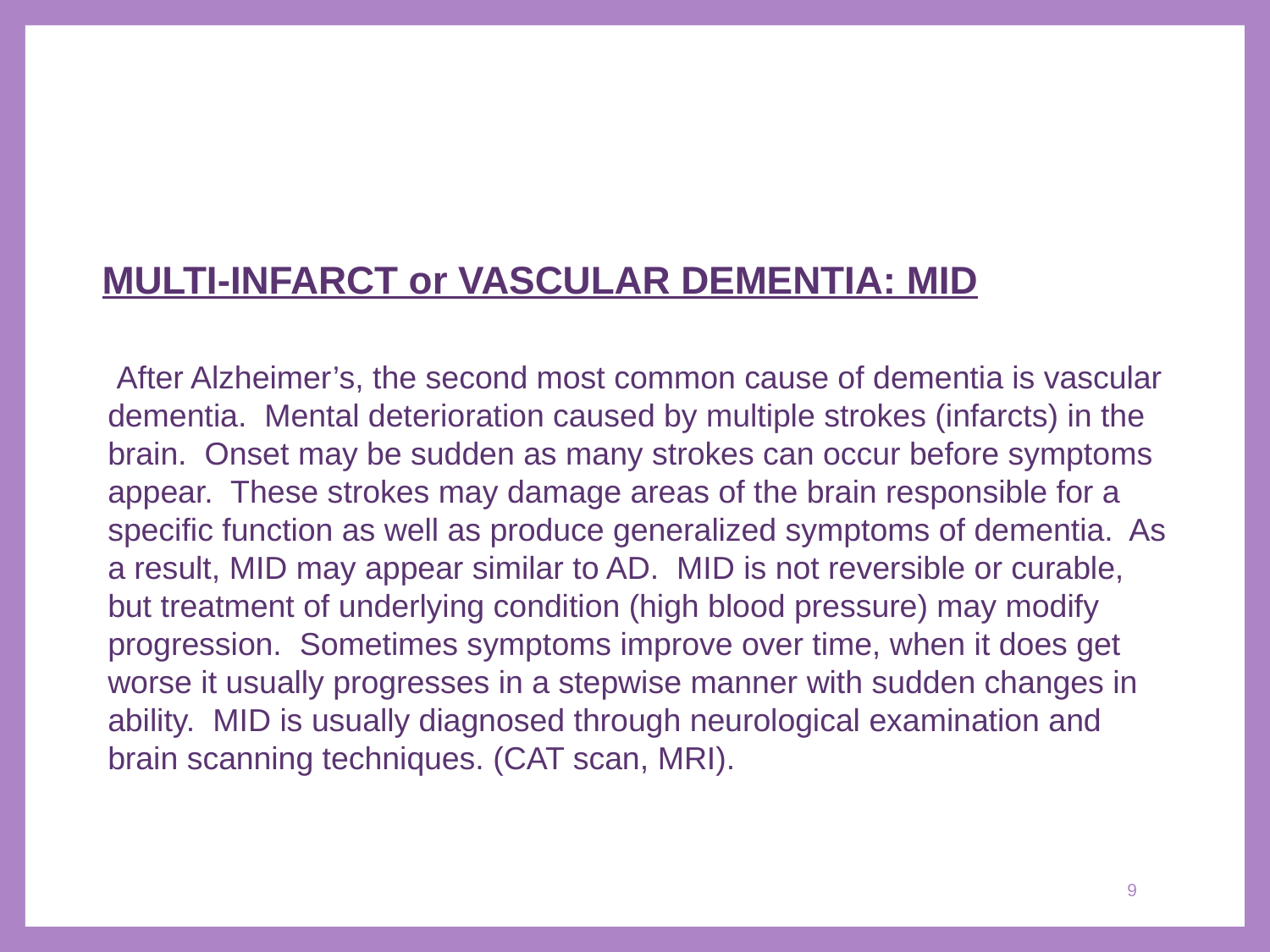

MULTI-INFARCT or VASCULAR DEMENTIA: MID
 After Alzheimer’s, the second most common cause of dementia is vascular dementia.  Mental deterioration caused by multiple strokes (infarcts) in the brain.  Onset may be sudden as many strokes can occur before symptoms appear.  These strokes may damage areas of the brain responsible for a specific function as well as produce generalized symptoms of dementia.  As a result, MID may appear similar to AD.  MID is not reversible or curable, but treatment of underlying condition (high blood pressure) may modify progression.  Sometimes symptoms improve over time, when it does get worse it usually progresses in a stepwise manner with sudden changes in ability.  MID is usually diagnosed through neurological examination and brain scanning techniques. (CAT scan, MRI).
9